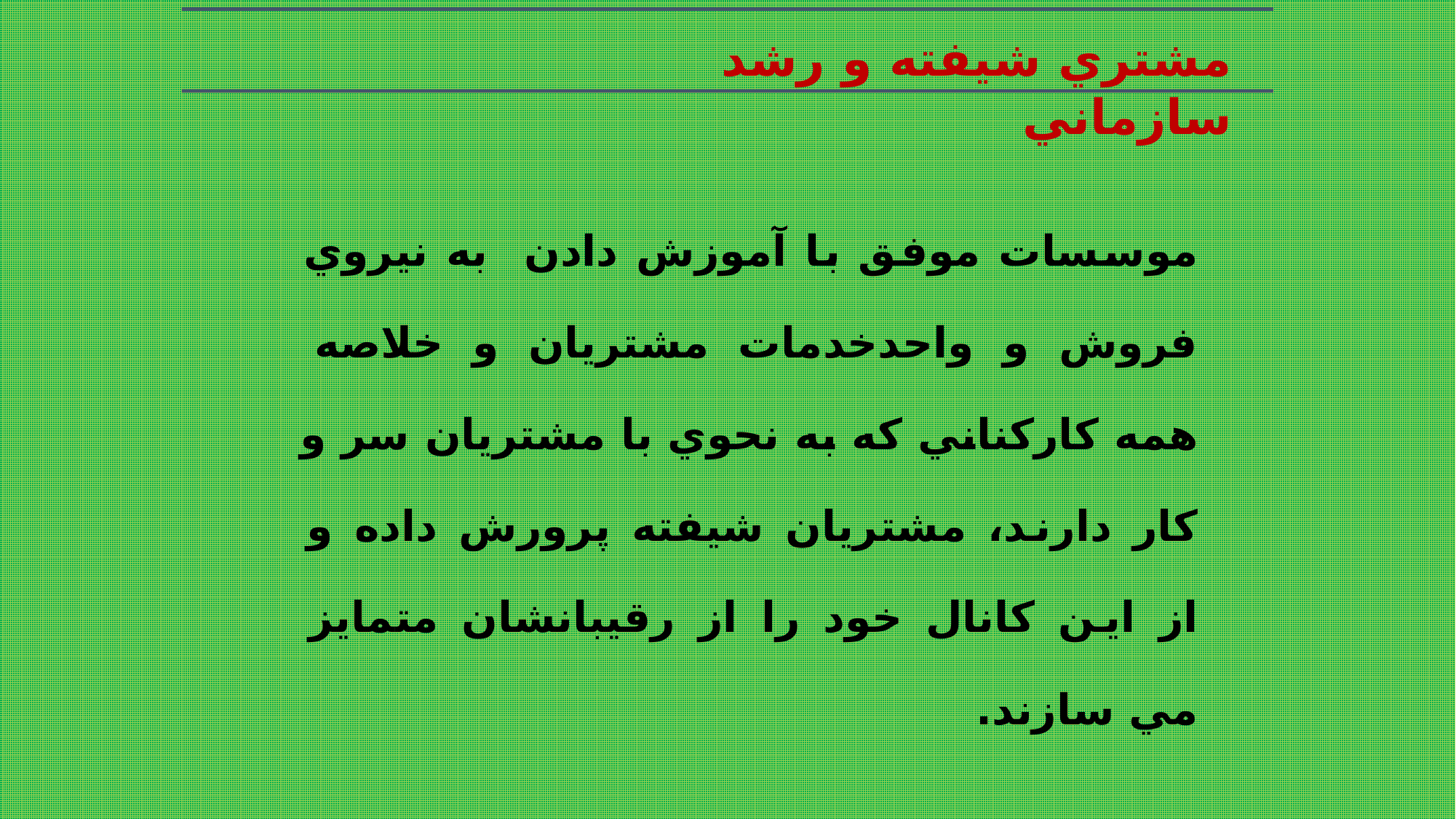

مشتري شيفته و رشد سازماني

موسسات موفق با آموزش دادن  به نيروي فروش و واحدخدمات مشتريان و خلاصه همه کارکناني که به نحوي با مشتريان سر و کار دارند، مشتريان شيفته پرورش داده و از اين کانال خود را از رقيبانشان متمايز مي سازند.